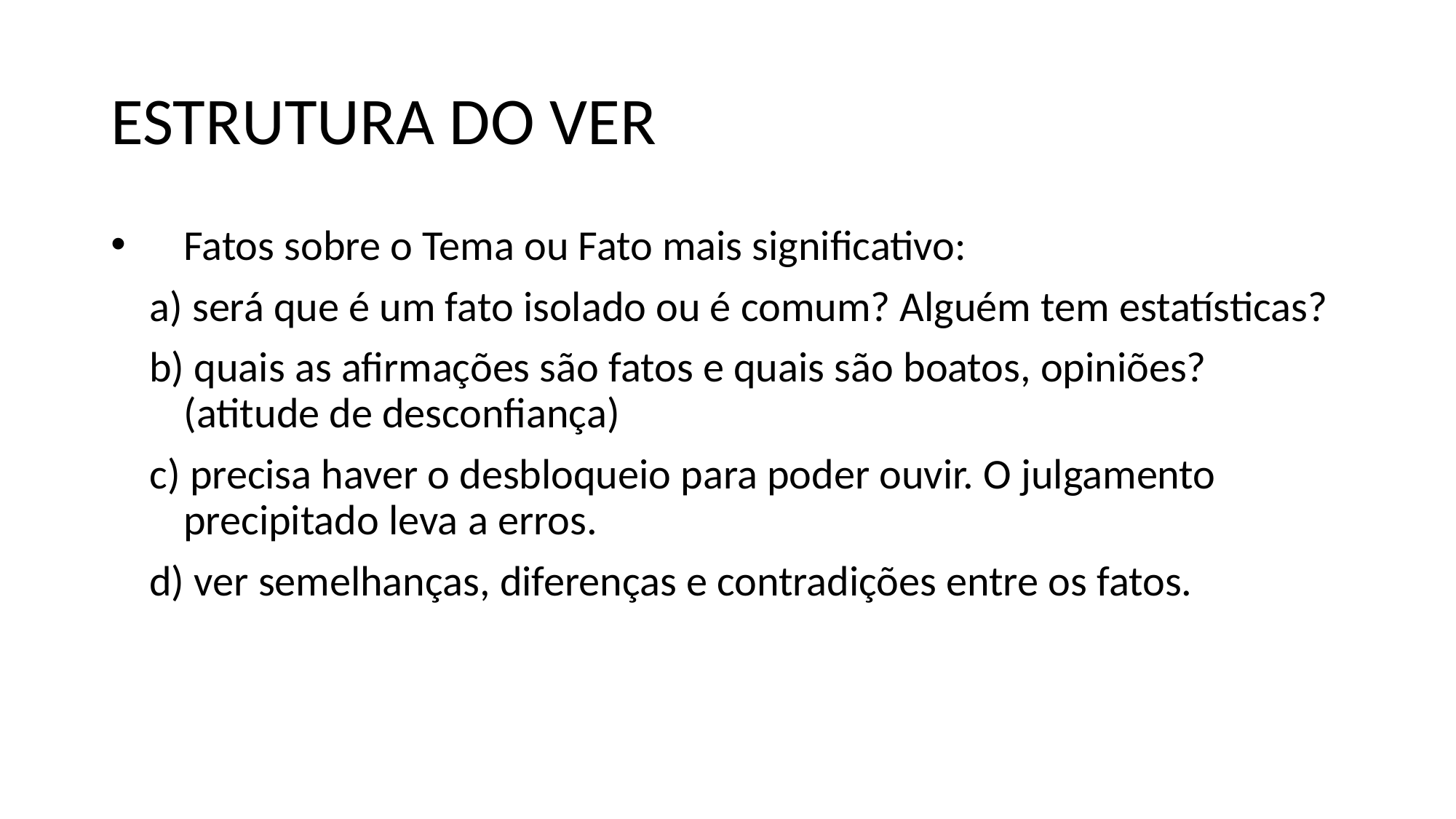

# ESTRUTURA DO VER
Fatos sobre o Tema ou Fato mais significativo:
    a) será que é um fato isolado ou é comum? Alguém tem estatísticas?
    b) quais as afirmações são fatos e quais são boatos, opiniões? (atitude de desconfiança)
    c) precisa haver o desbloqueio para poder ouvir. O julgamento precipitado leva a erros.
    d) ver semelhanças, diferenças e contradições entre os fatos.